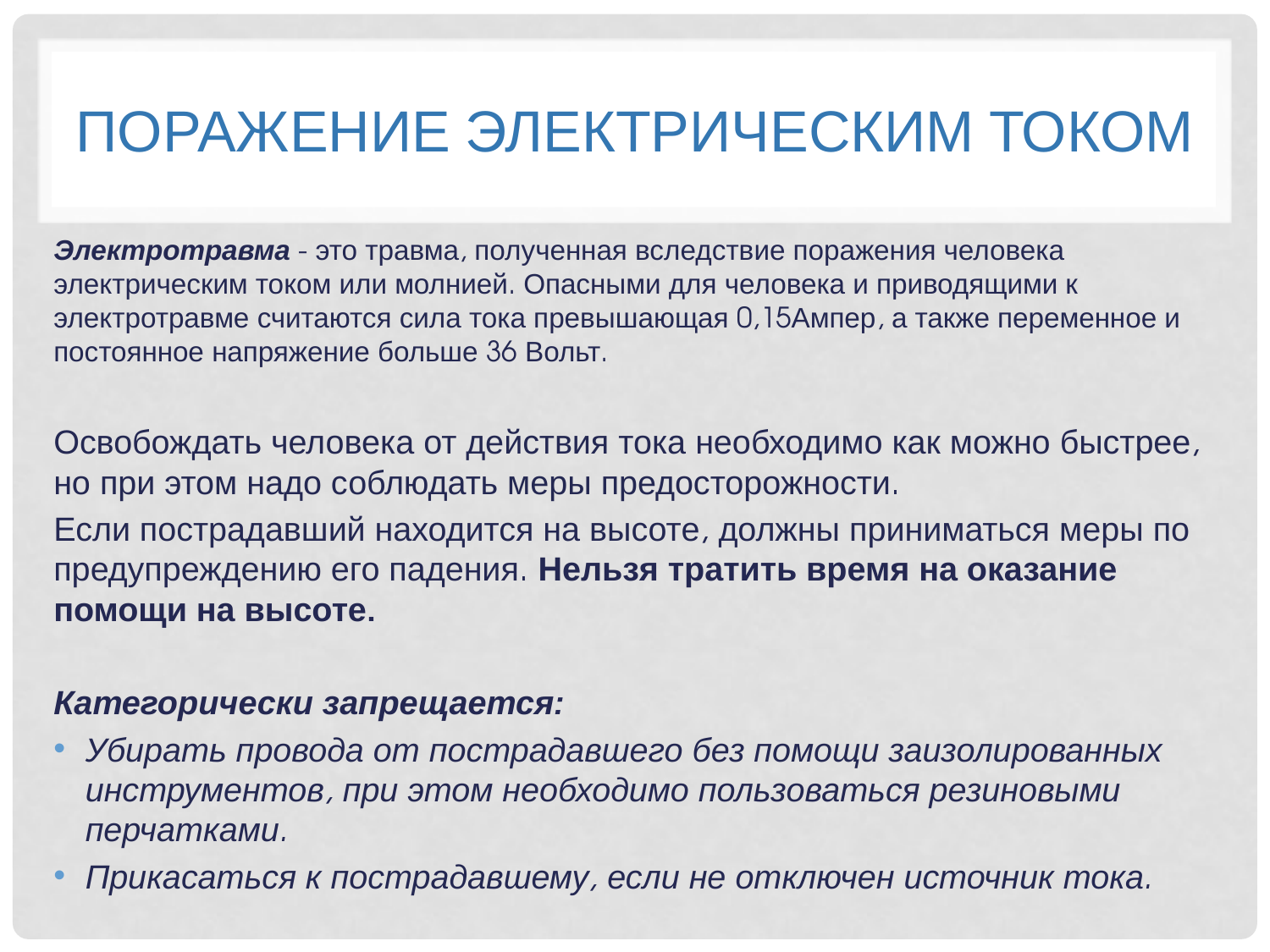

# Поражение электрическим током
Электротравма - это травма, полученная вследствие поражения человека электрическим током или молнией. Опасными для человека и приводящими к электротравме считаются сила тока превышающая 0,15Ампер, а также переменное и постоянное напряжение больше 36 Вольт.

Освобождать человека от действия тока необходимо как можно быстрее, но при этом надо соблюдать меры предосторожности.
Если пострадавший находится на высоте, должны приниматься меры по предупреждению его падения. Нельзя тратить время на оказание помощи на высоте.

Категорически запрещается:
Убирать провода от пострадавшего без помощи заизолированных инструментов, при этом необходимо пользоваться резиновыми перчатками.
Прикасаться к пострадавшему, если не отключен источник тока.